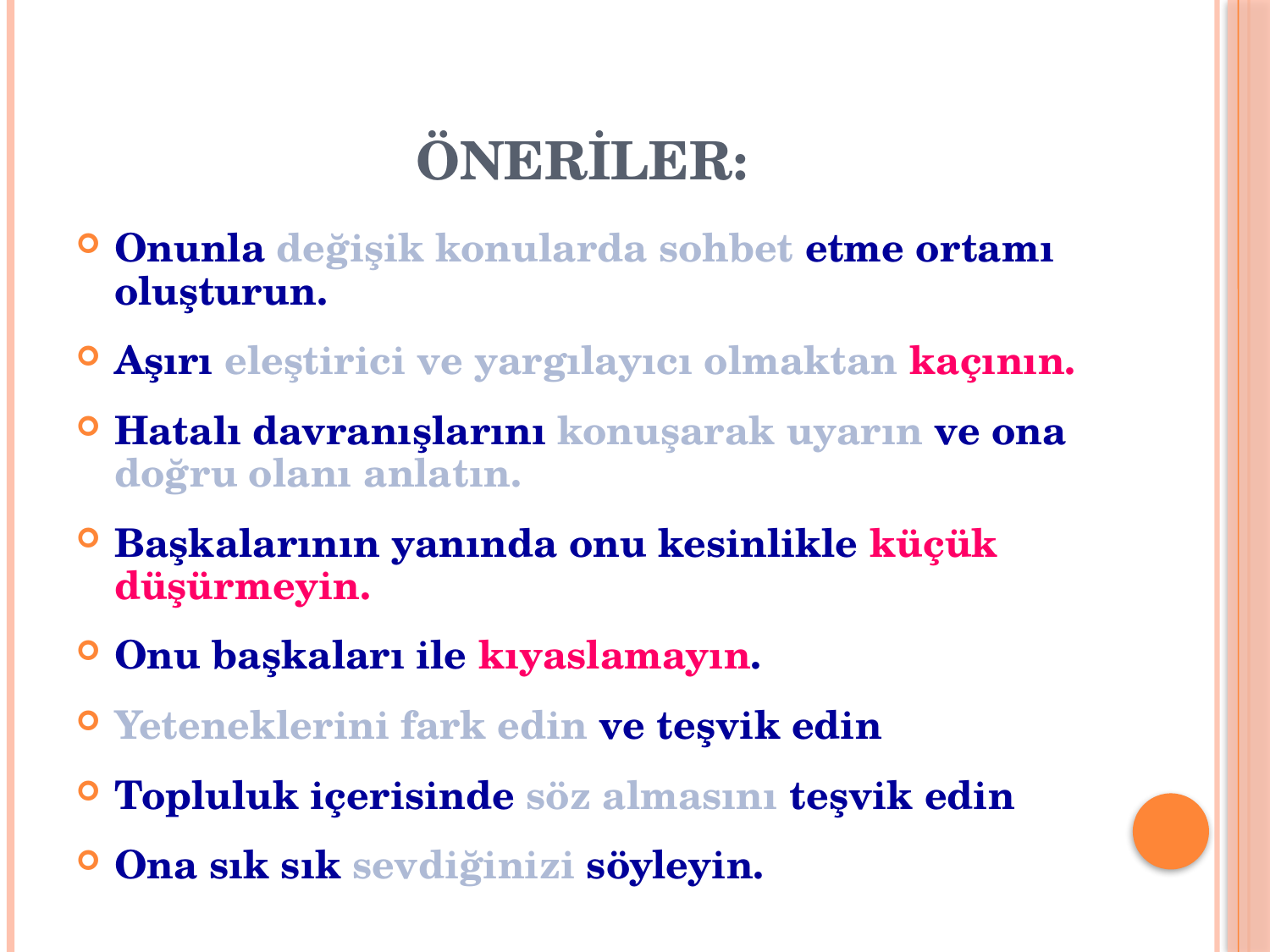

# ÖNERİLER:
Onunla değişik konularda sohbet etme ortamı oluşturun.
Aşırı eleştirici ve yargılayıcı olmaktan kaçının.
Hatalı davranışlarını konuşarak uyarın ve ona doğru olanı anlatın.
Başkalarının yanında onu kesinlikle küçük düşürmeyin.
Onu başkaları ile kıyaslamayın.
Yeteneklerini fark edin ve teşvik edin
Topluluk içerisinde söz almasını teşvik edin
Ona sık sık sevdiğinizi söyleyin.